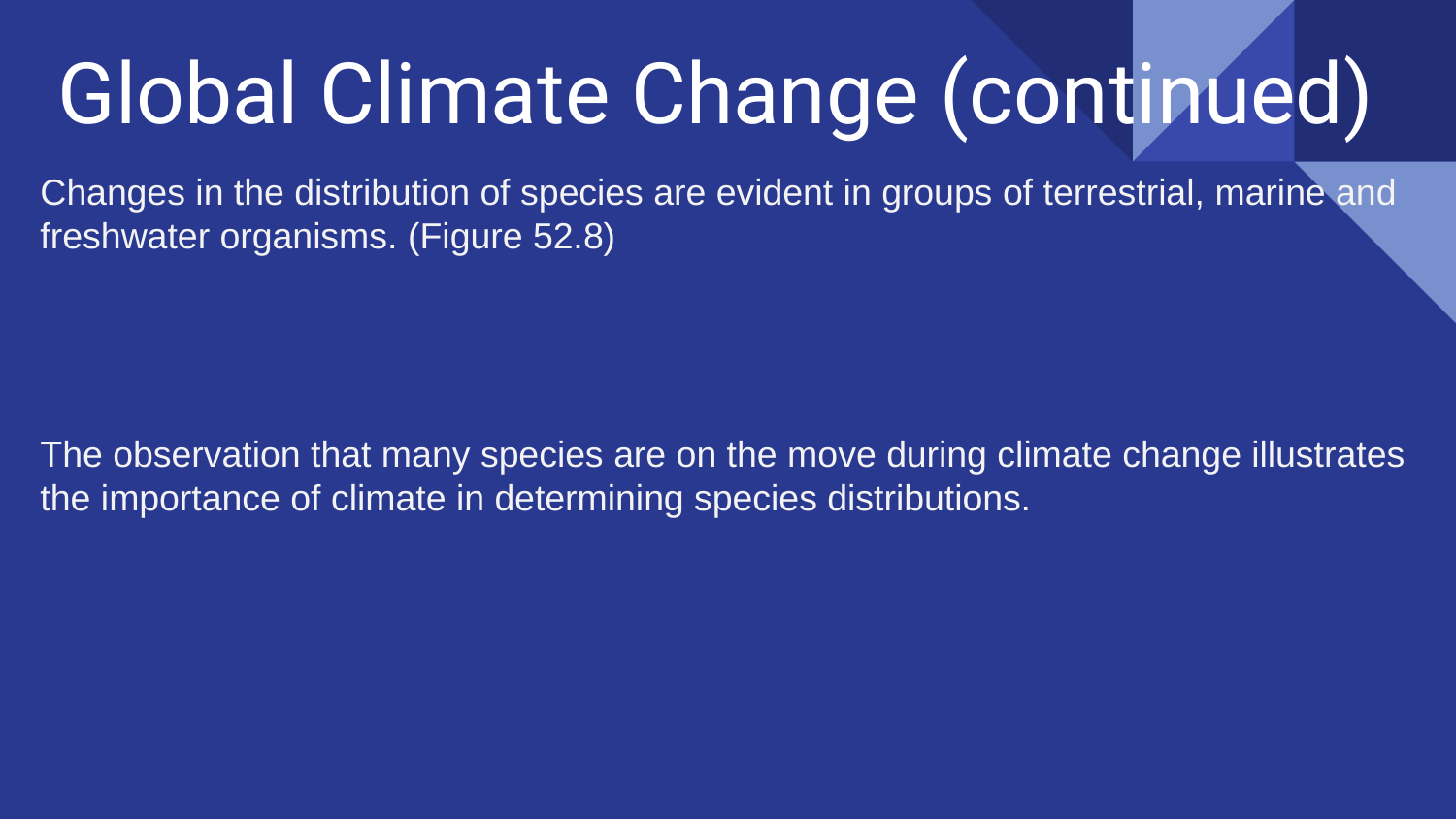

# Global Climate Change (continued)

Changes in the distribution of species are evident in groups of terrestrial, marine and freshwater organisms. (Figure 52.8)

The observation that many species are on the move during climate change illustrates the importance of climate in determining species distributions.